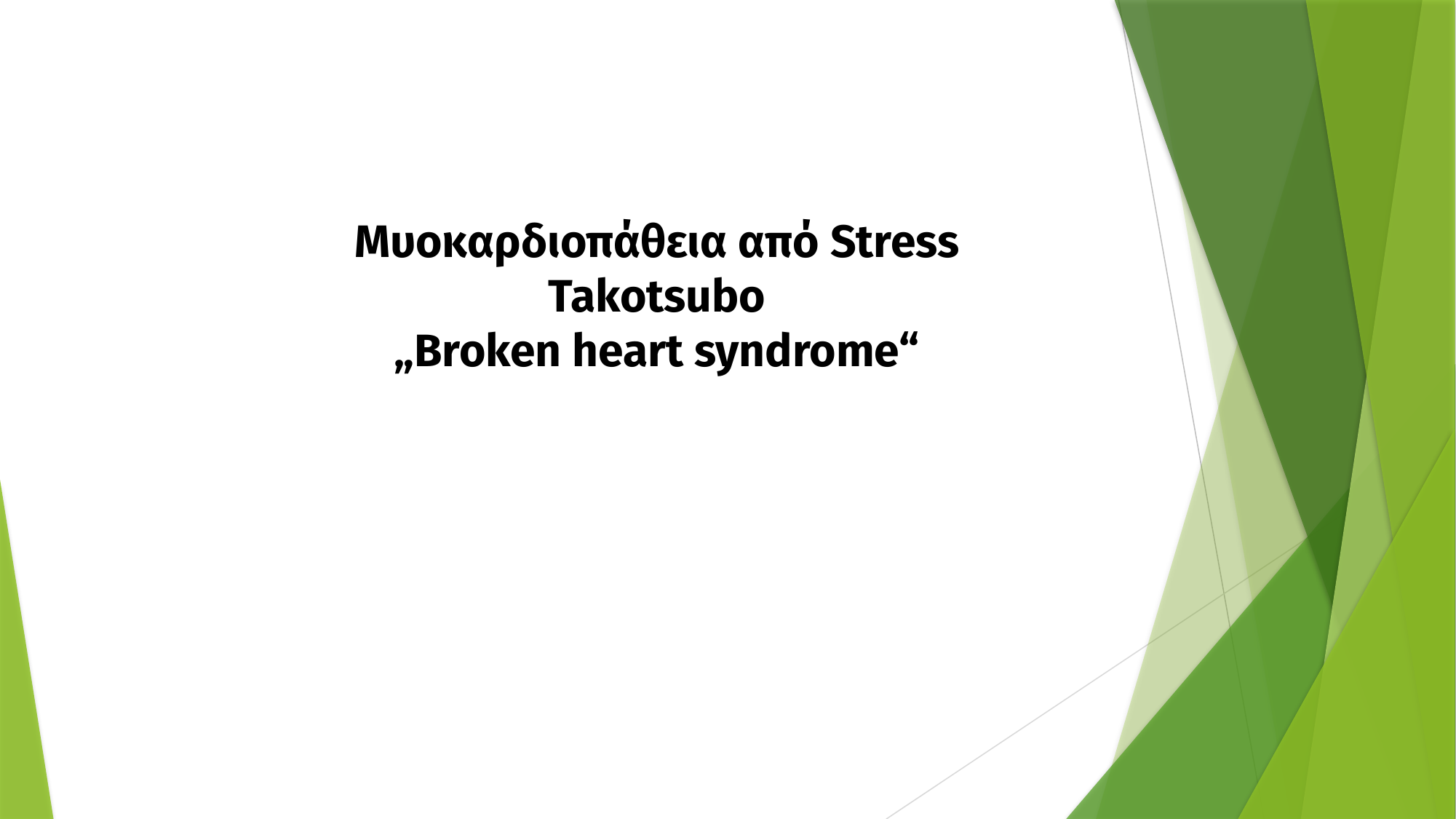

Μυοκαρδιοπάθεια από Stress
Takotsubo
„Broken heart syndrome“